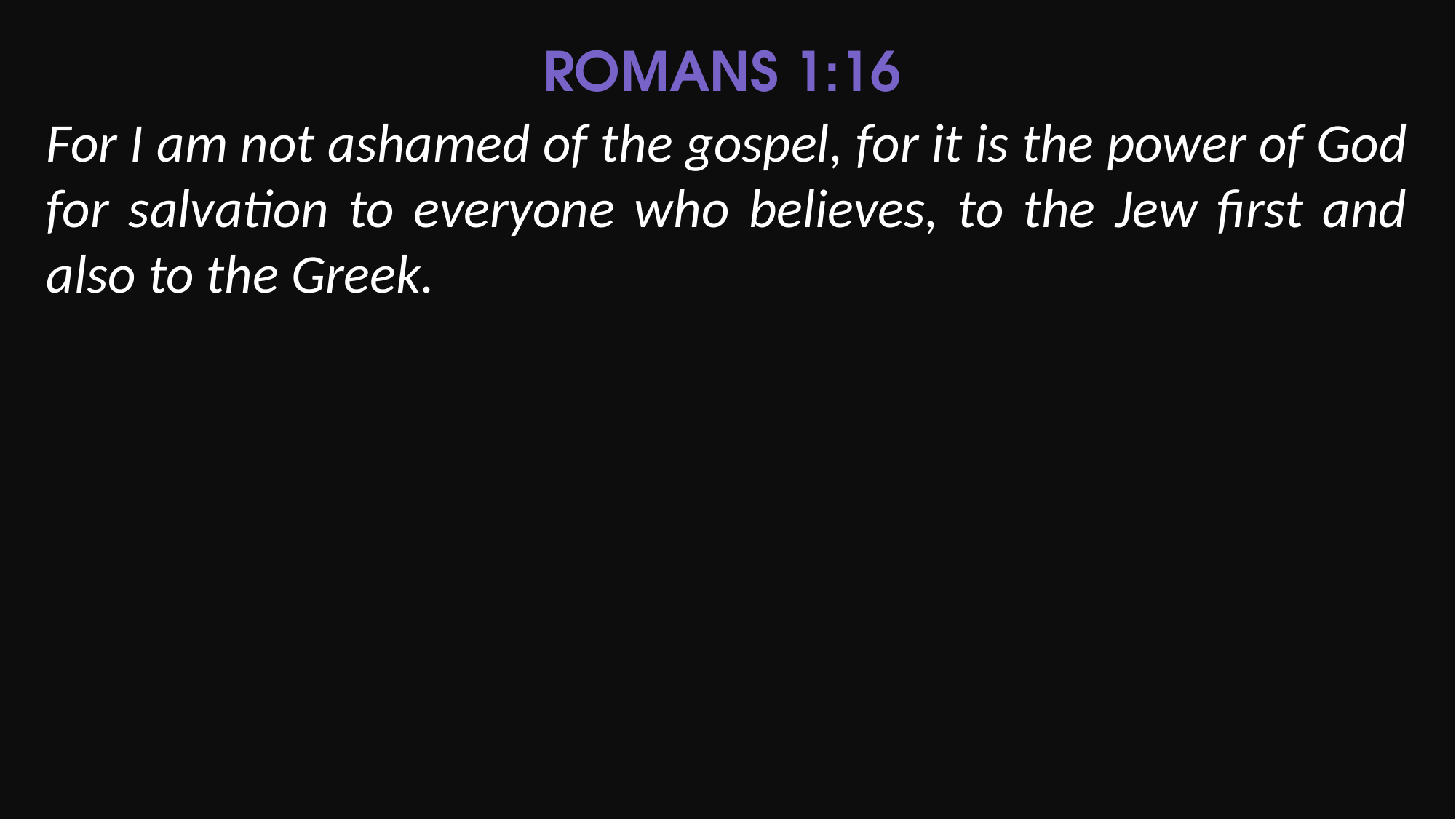

Romans 1:16
For I am not ashamed of the gospel, for it is the power of God for salvation to everyone who believes, to the Jew first and also to the Greek.